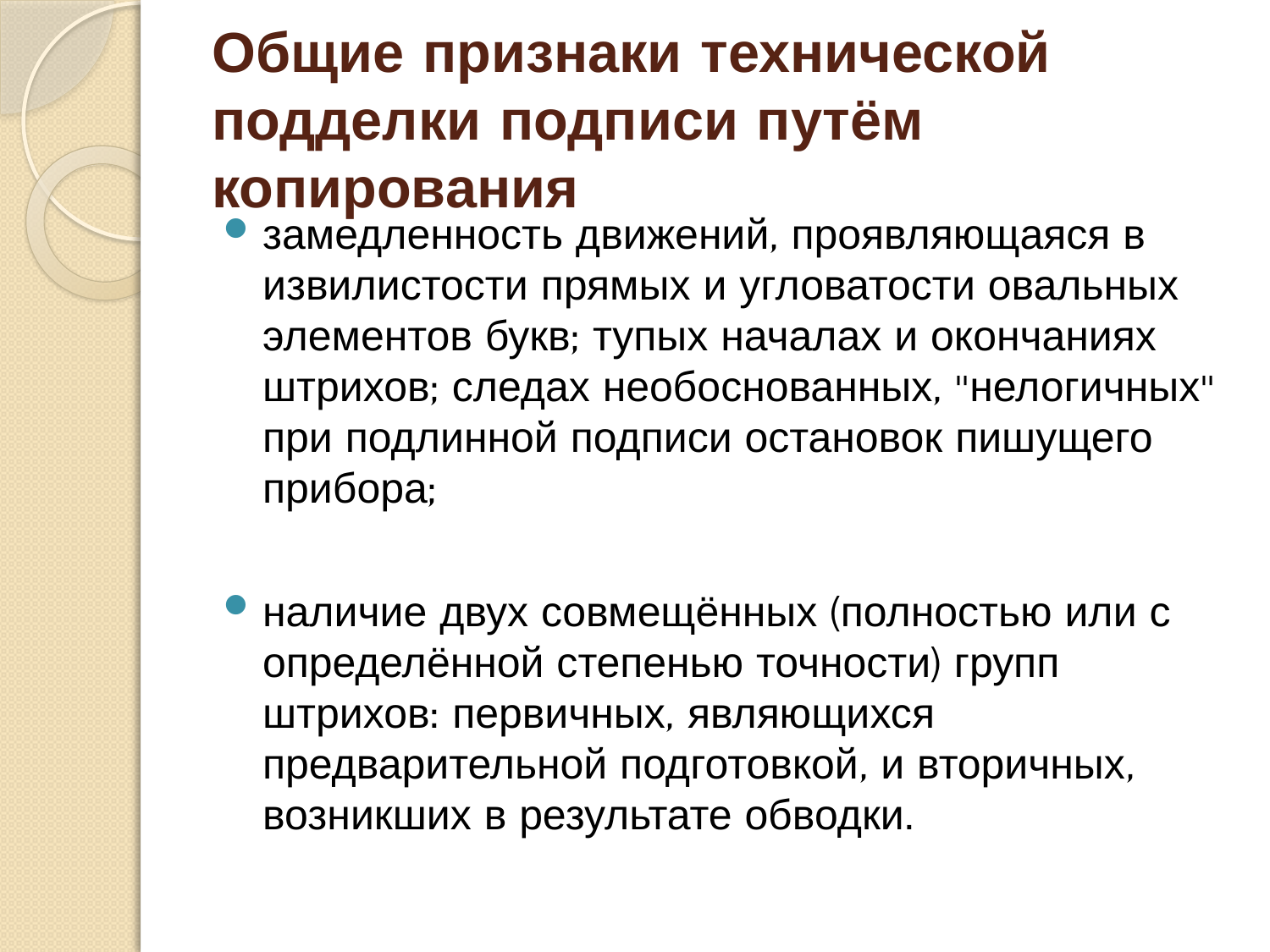

# Общие признаки технической подделки подписи путём копирования
замедленность движений, проявляющаяся в извилистости прямых и угловатости овальных элементов букв; тупых началах и окончаниях штрихов; следах необоснованных, "нелогичных" при подлинной подписи остановок пишущего прибора;

наличие двух совмещённых (полностью или с определённой степенью точности) групп штрихов: первичных, являющихся предварительной подготовкой, и вторичных, возникших в результате обводки.